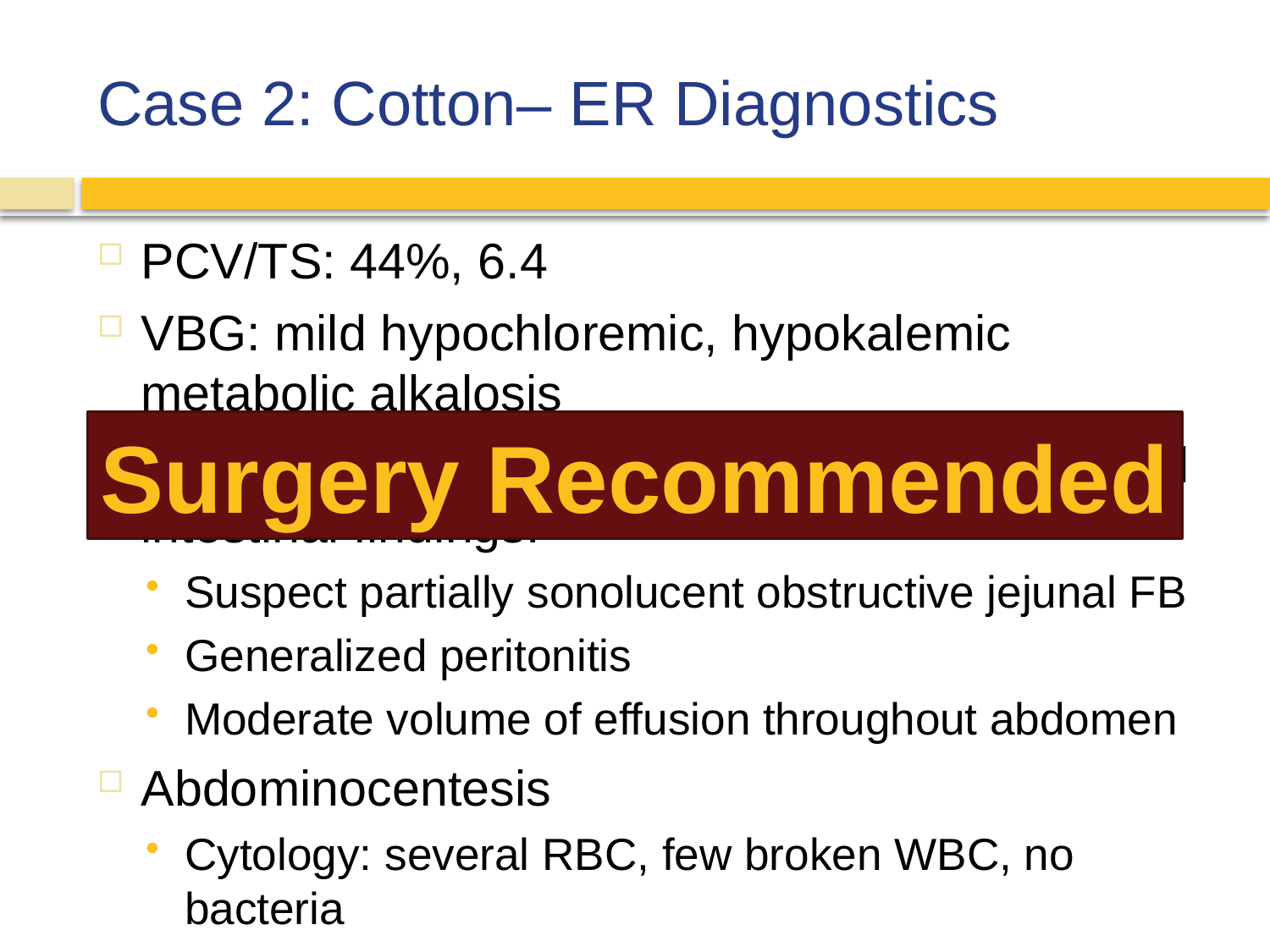

# Case 2: Cotton– ER Diagnostics
PCV/TS: 44%, 6.4
VBG: mild hypochloremic, hypokalemic metabolic alkalosis
GI-focused AUS: difficult to fully elucidate small intestinal findings.
Suspect partially sonolucent obstructive jejunal FB
Generalized peritonitis
Moderate volume of effusion throughout abdomen
Abdominocentesis
Cytology: several RBC, few broken WBC, no bacteria
Surgery Recommended